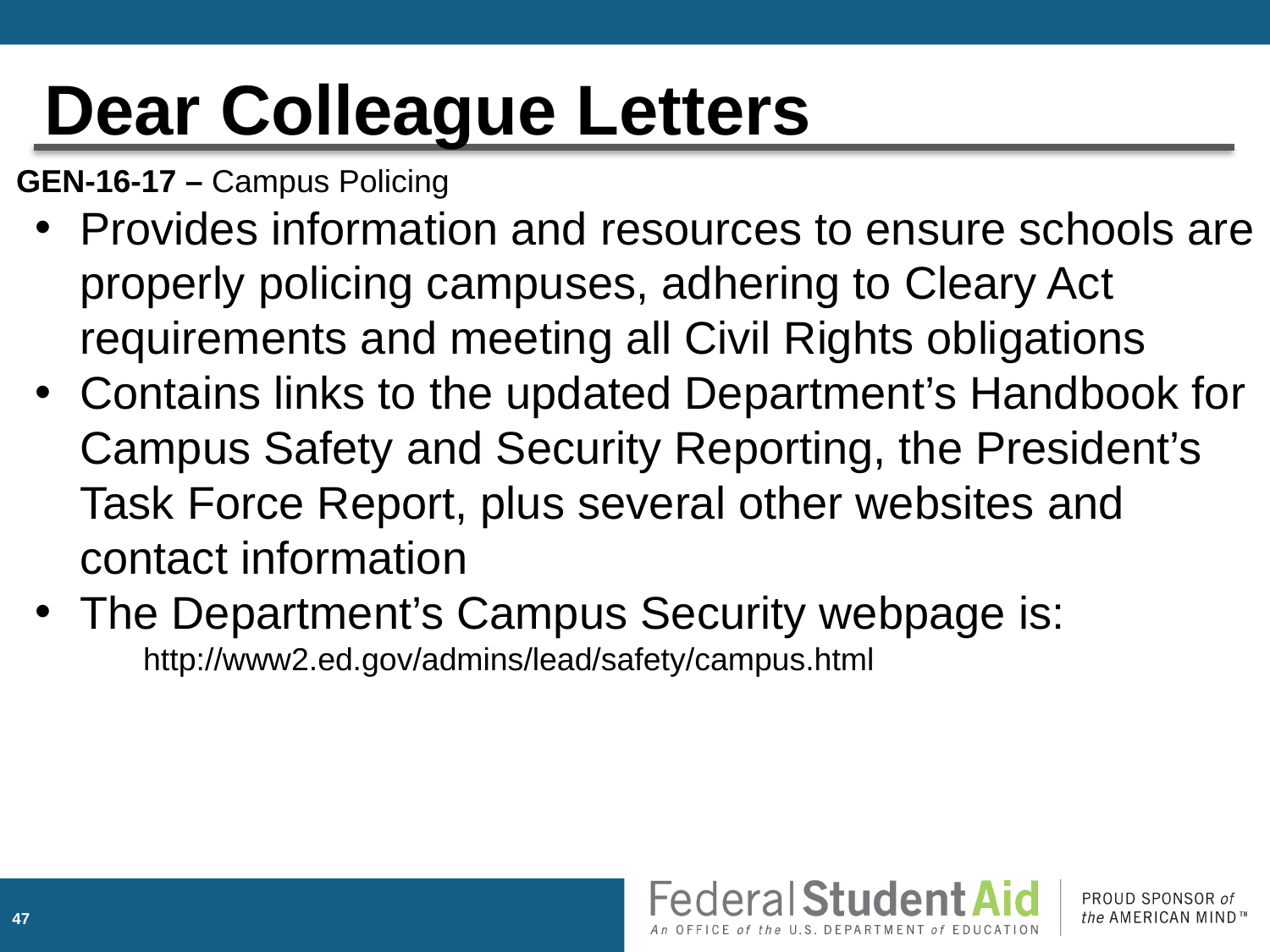

Dear Colleague Letters
GEN-16-17 – Campus Policing
Provides information and resources to ensure schools are properly policing campuses, adhering to Cleary Act requirements and meeting all Civil Rights obligations
Contains links to the updated Department’s Handbook for Campus Safety and Security Reporting, the President’s Task Force Report, plus several other websites and contact information
The Department’s Campus Security webpage is:
http://www2.ed.gov/admins/lead/safety/campus.html
47